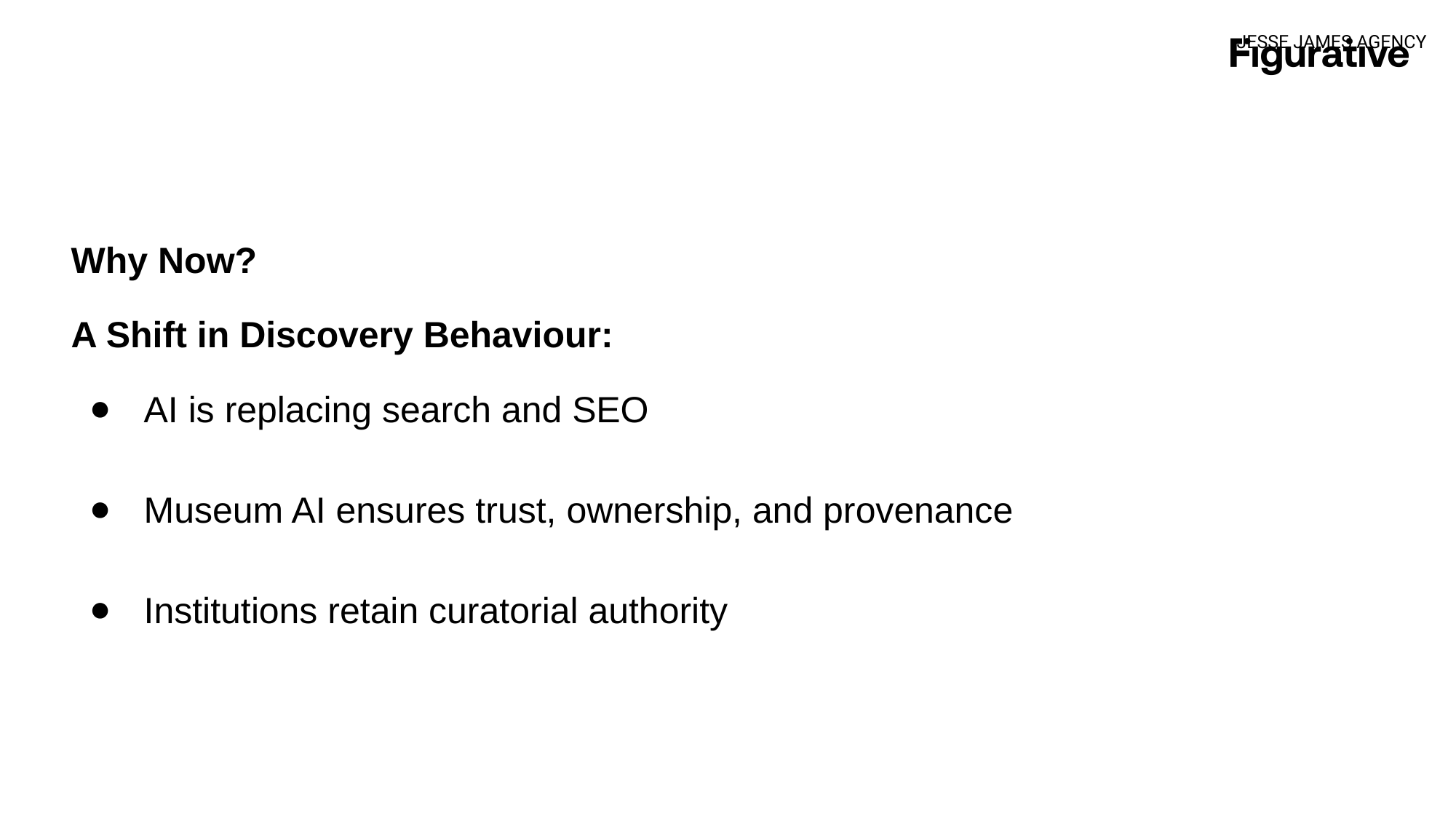

JESSE JAMES AGENCY
Why Now?
A Shift in Discovery Behaviour:
AI is replacing search and SEO
Museum AI ensures trust, ownership, and provenance
Institutions retain curatorial authority